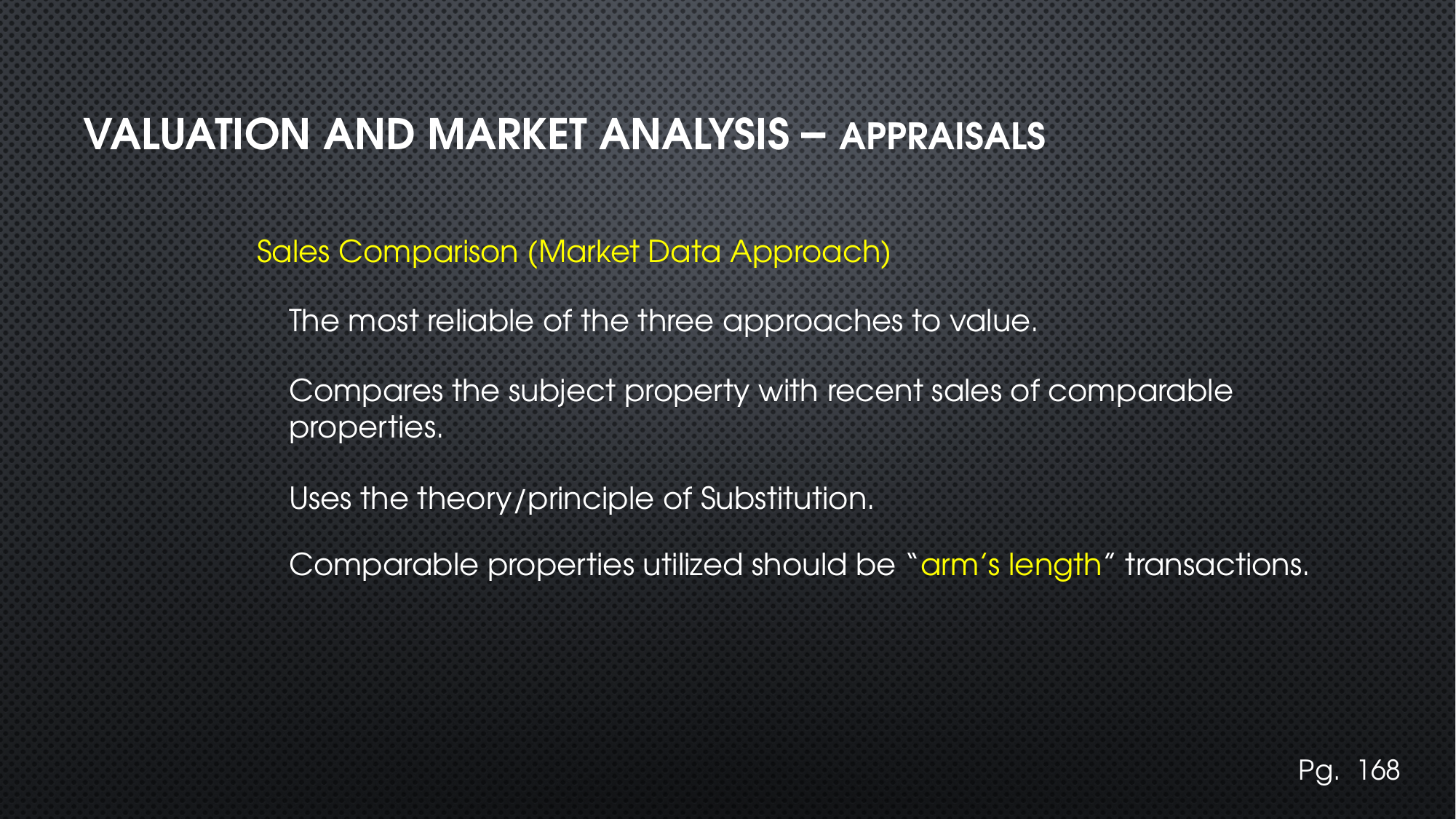

# Valuation and Market Analysis – Appraisals
Sales Comparison (Market Data Approach)
The most reliable of the three approaches to value.
Compares the subject property with recent sales of comparable properties.
Uses the theory/principle of Substitution.
Comparable properties utilized should be “arm’s length” transactions.
Pg.  168